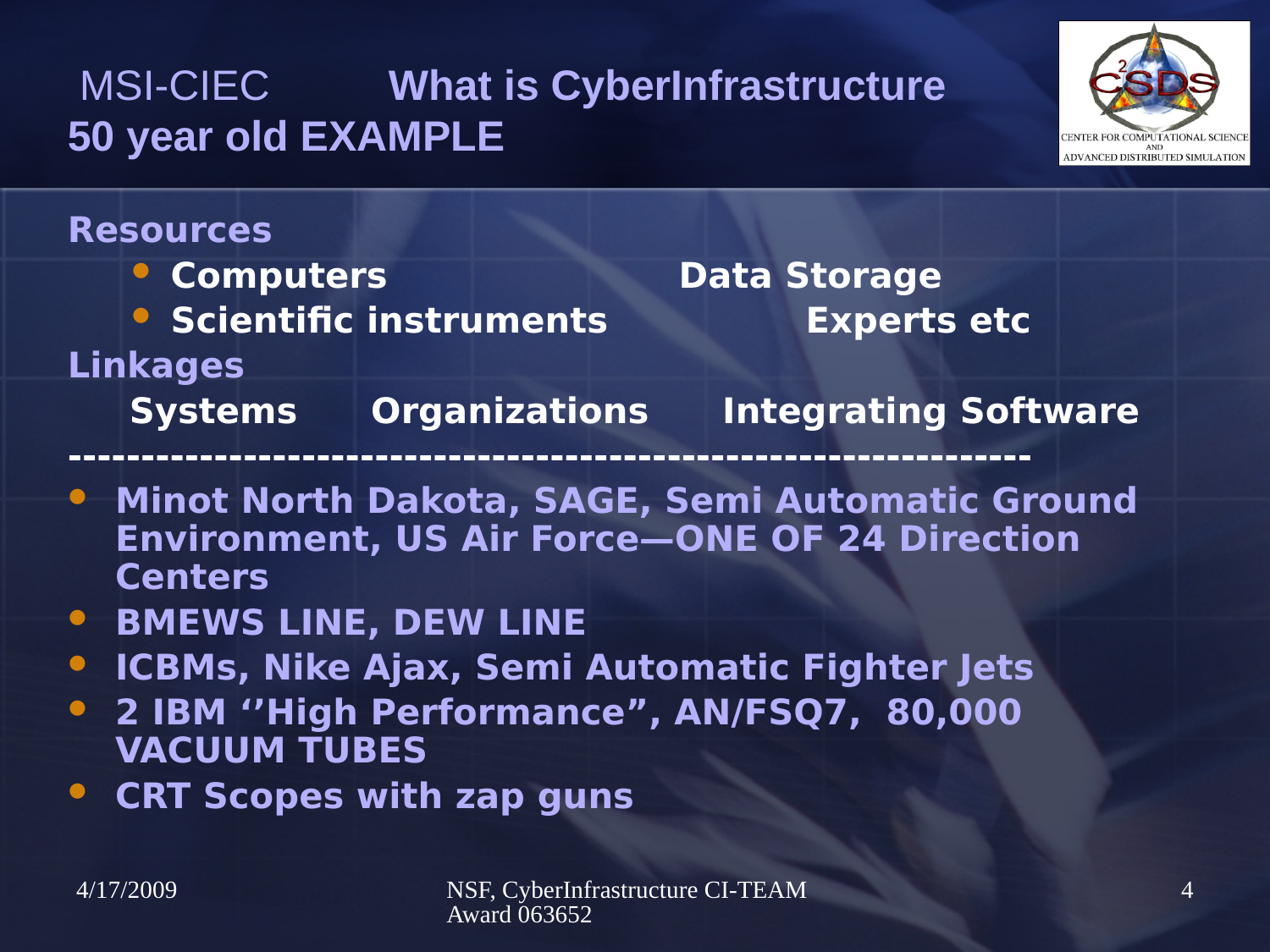

# MSI-CIEC          What is CyberInfrastructure 50 year old EXAMPLE
Resources
Computers			Data Storage
Scientific instruments		Experts etc
Linkages
Systems      Organizations      Integrating Software
------------------------------------------------------------------
Minot North Dakota, SAGE, Semi Automatic Ground Environment, US Air Force—ONE OF 24 Direction Centers
BMEWS LINE, DEW LINE
ICBMs, Nike Ajax, Semi Automatic Fighter Jets
2 IBM ‘’High Performance”, AN/FSQ7,  80,000 VACUUM TUBES
CRT Scopes with zap guns

4/17/2009
NSF, CyberInfrastructure CI-TEAM Award 063652
4